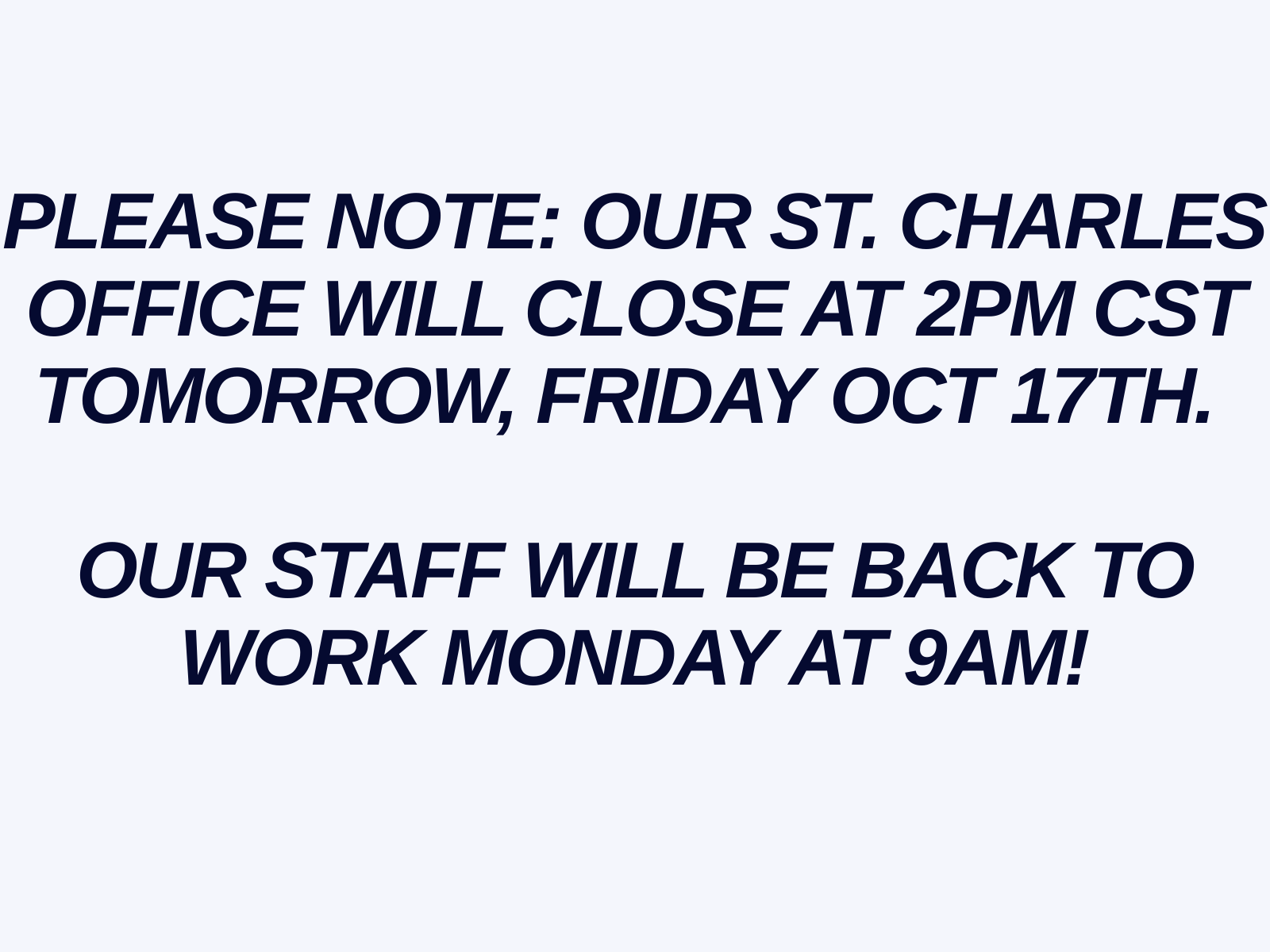

PLEASE NOTE: OUR ST. CHARLES OFFICE WILL CLOSE AT 2PM CST TOMORROW, FRIDAY OCT 17TH.

OUR STAFF WILL BE BACK TO WORK MONDAY AT 9AM!